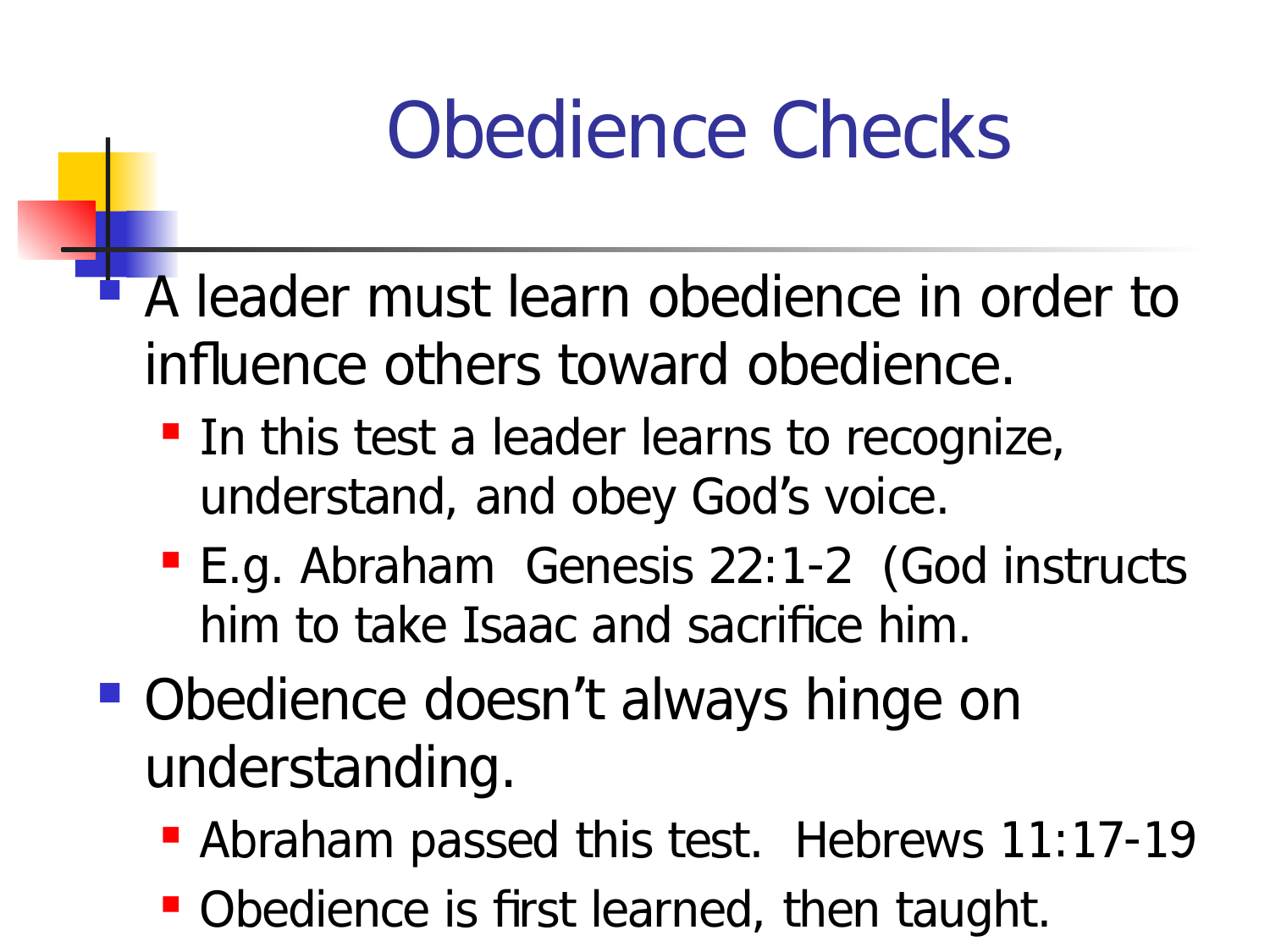

# Obedience Checks
A leader must learn obedience in order to influence others toward obedience.
In this test a leader learns to recognize, understand, and obey God’s voice.
E.g. Abraham  Genesis 22:1-2  (God instructs him to take Isaac and sacrifice him.
Obedience doesn’t always hinge on understanding.
Abraham passed this test.  Hebrews 11:17-19
Obedience is first learned, then taught.